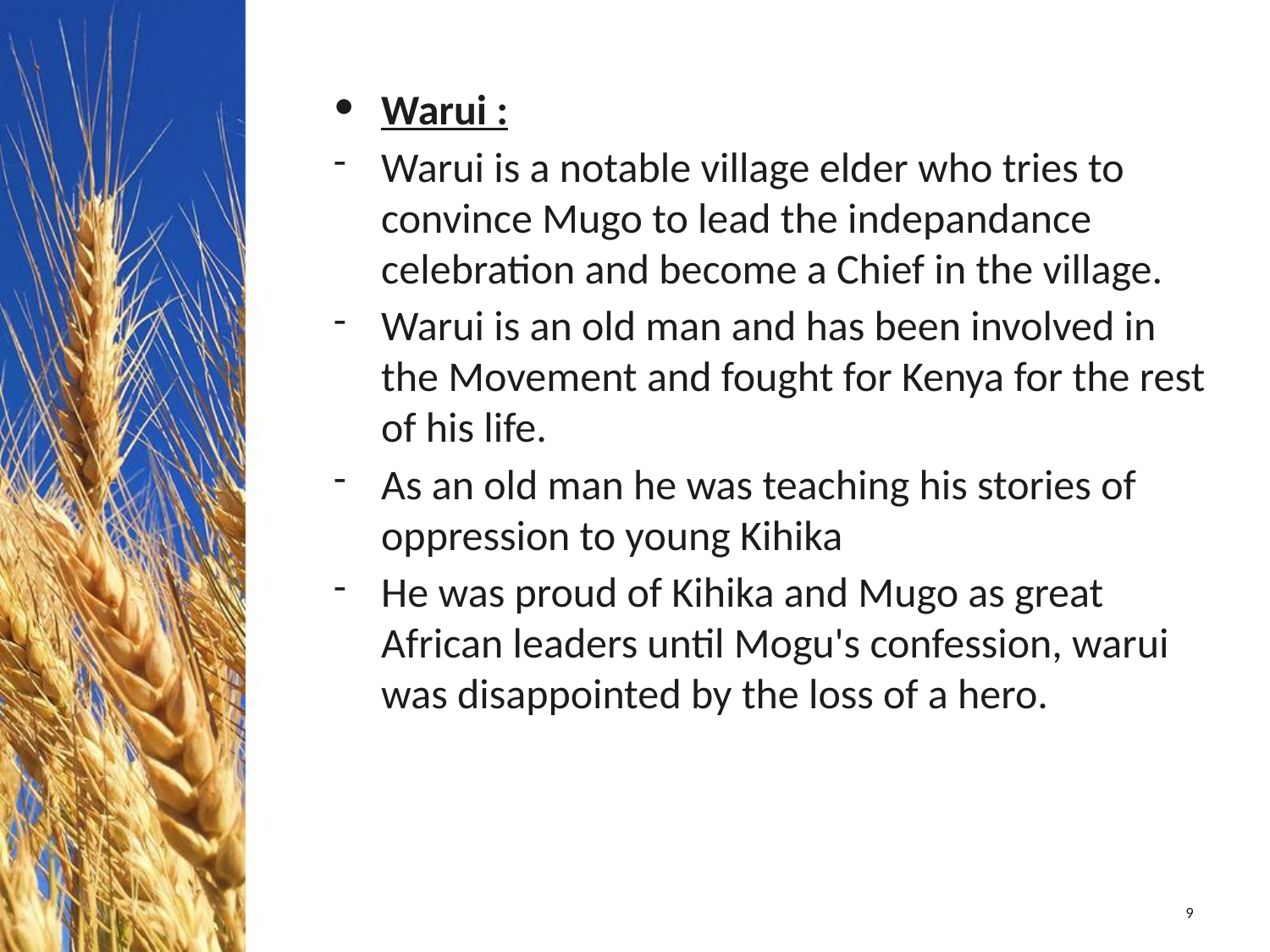

Warui :
Warui is a notable village elder who tries to convince Mugo to lead the indepandance celebration and become a Chief in the village.
Warui is an old man and has been involved in the Movement and fought for Kenya for the rest of his life.
As an old man he was teaching his stories of oppression to young Kihika
He was proud of Kihika and Mugo as great African leaders until Mogu's confession, warui was disappointed by the loss of a hero.

9